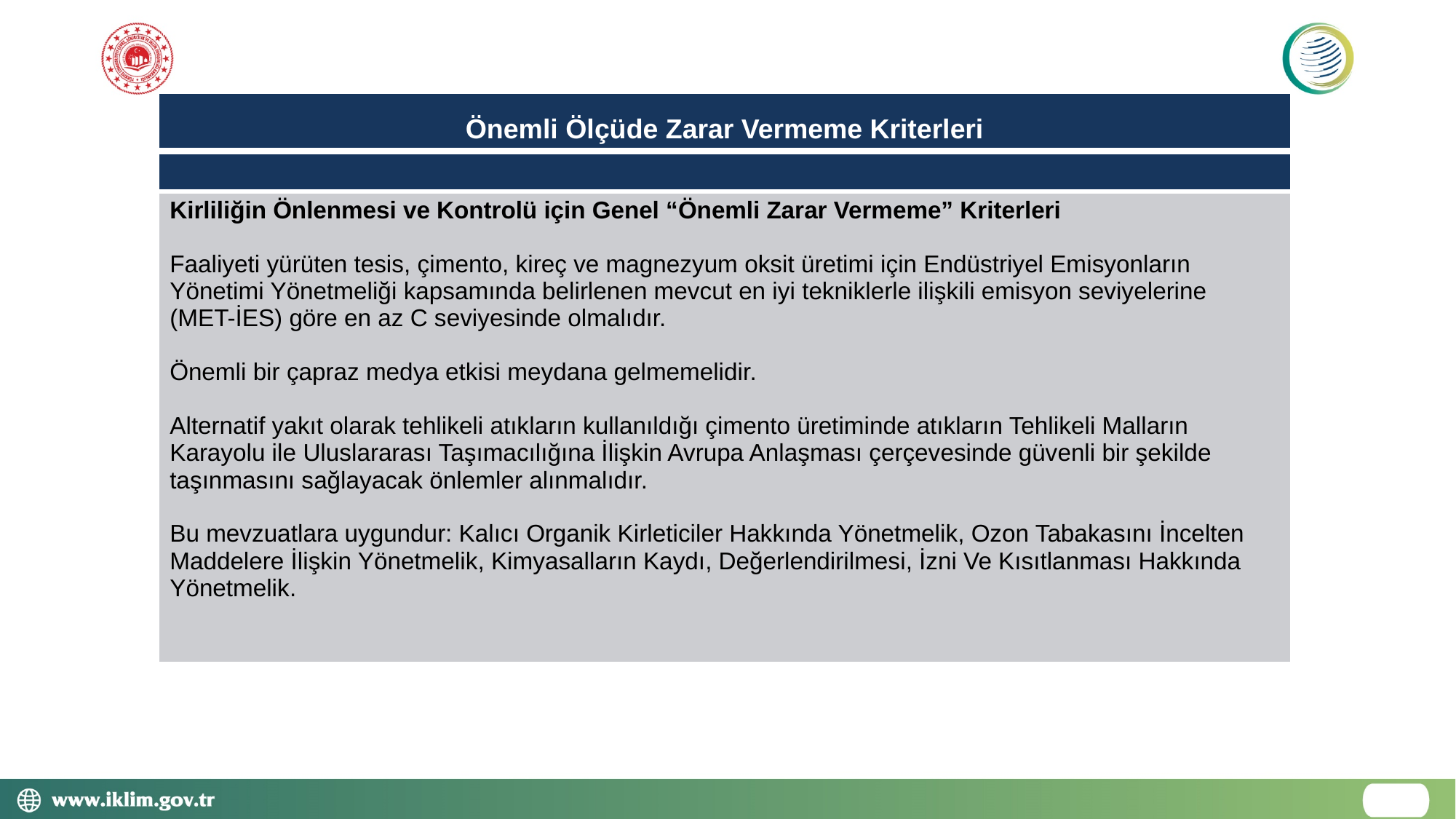

| Önemli Ölçüde Zarar Vermeme Kriterleri |
| --- |
|  |

|  |
| --- |
| Kirliliğin Önlenmesi ve Kontrolü için Genel “Önemli Zarar Vermeme” Kriterleri Faaliyeti yürüten tesis, çimento, kireç ve magnezyum oksit üretimi için Endüstriyel Emisyonların Yönetimi Yönetmeliği kapsamında belirlenen mevcut en iyi tekniklerle ilişkili emisyon seviyelerine (MET-İES) göre en az C seviyesinde olmalıdır. Önemli bir çapraz medya etkisi meydana gelmemelidir. Alternatif yakıt olarak tehlikeli atıkların kullanıldığı çimento üretiminde atıkların Tehlikeli Malların Karayolu ile Uluslararası Taşımacılığına İlişkin Avrupa Anlaşması çerçevesinde güvenli bir şekilde taşınmasını sağlayacak önlemler alınmalıdır. Bu mevzuatlara uygundur: Kalıcı Organik Kirleticiler Hakkında Yönetmelik, Ozon Tabakasını İncelten Maddelere İlişkin Yönetmelik, Kimyasalların Kaydı, Değerlendirilmesi, İzni Ve Kısıtlanması Hakkında Yönetmelik. |